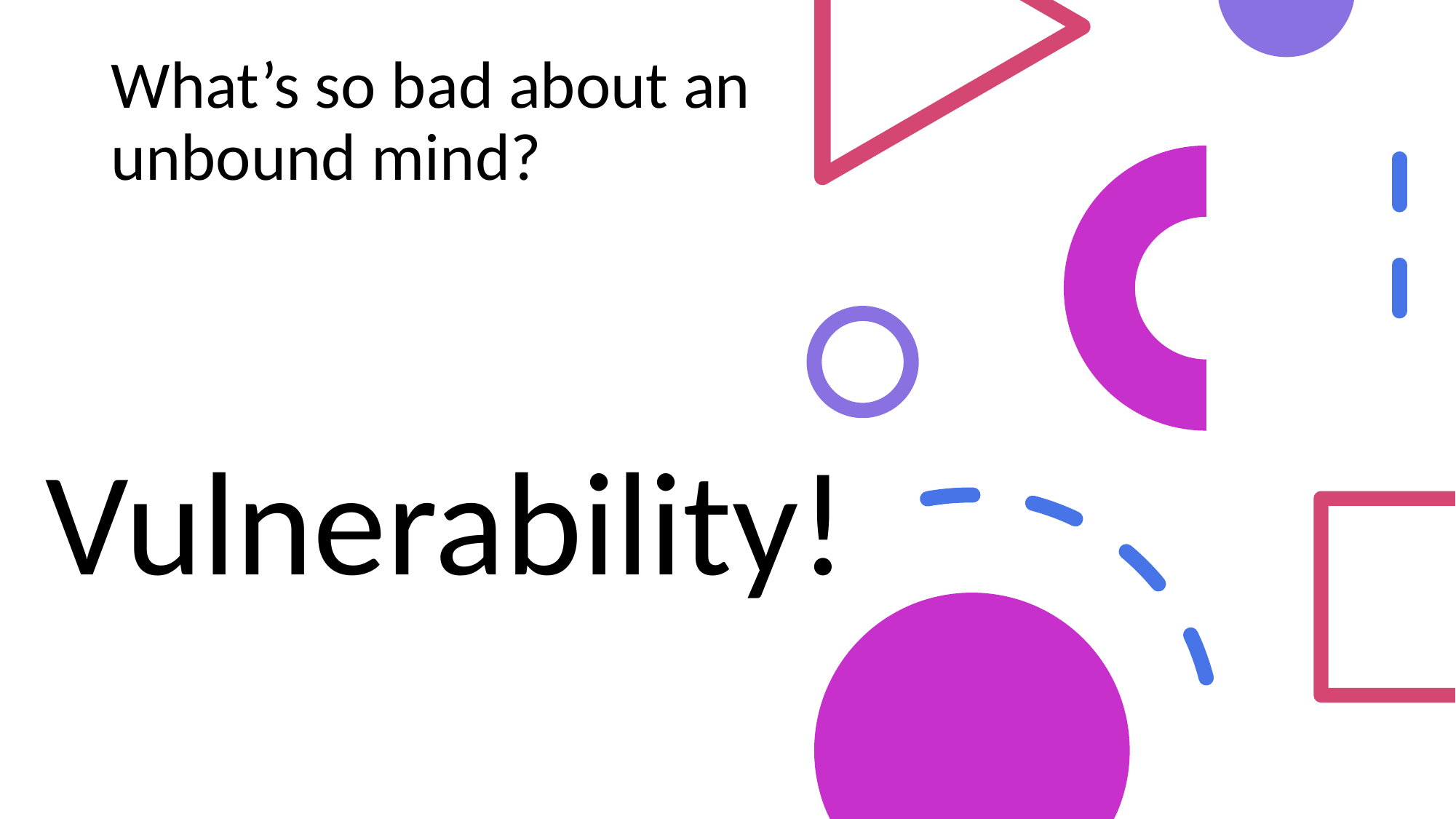

# What’s so bad about an unbound mind?

Vulnerability!